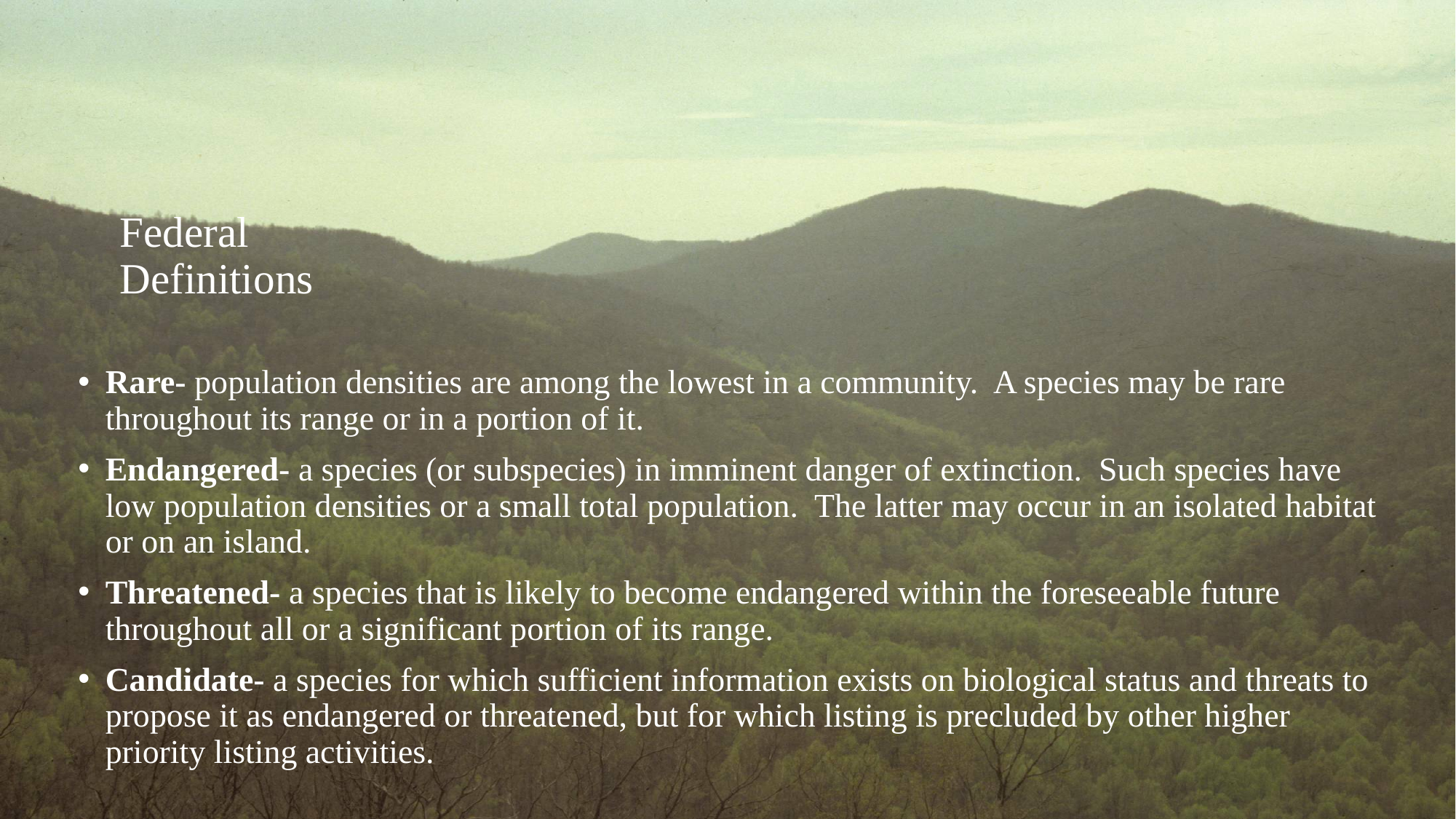

# Federal Definitions
Rare- population densities are among the lowest in a community.  A species may be rare throughout its range or in a portion of it.
Endangered- a species (or subspecies) in imminent danger of extinction.  Such species have low population densities or a small total population.  The latter may occur in an isolated habitat or on an island.
Threatened- a species that is likely to become endangered within the foreseeable future throughout all or a significant portion of its range.
Candidate- a species for which sufficient information exists on biological status and threats to propose it as endangered or threatened, but for which listing is precluded by other higher priority listing activities.